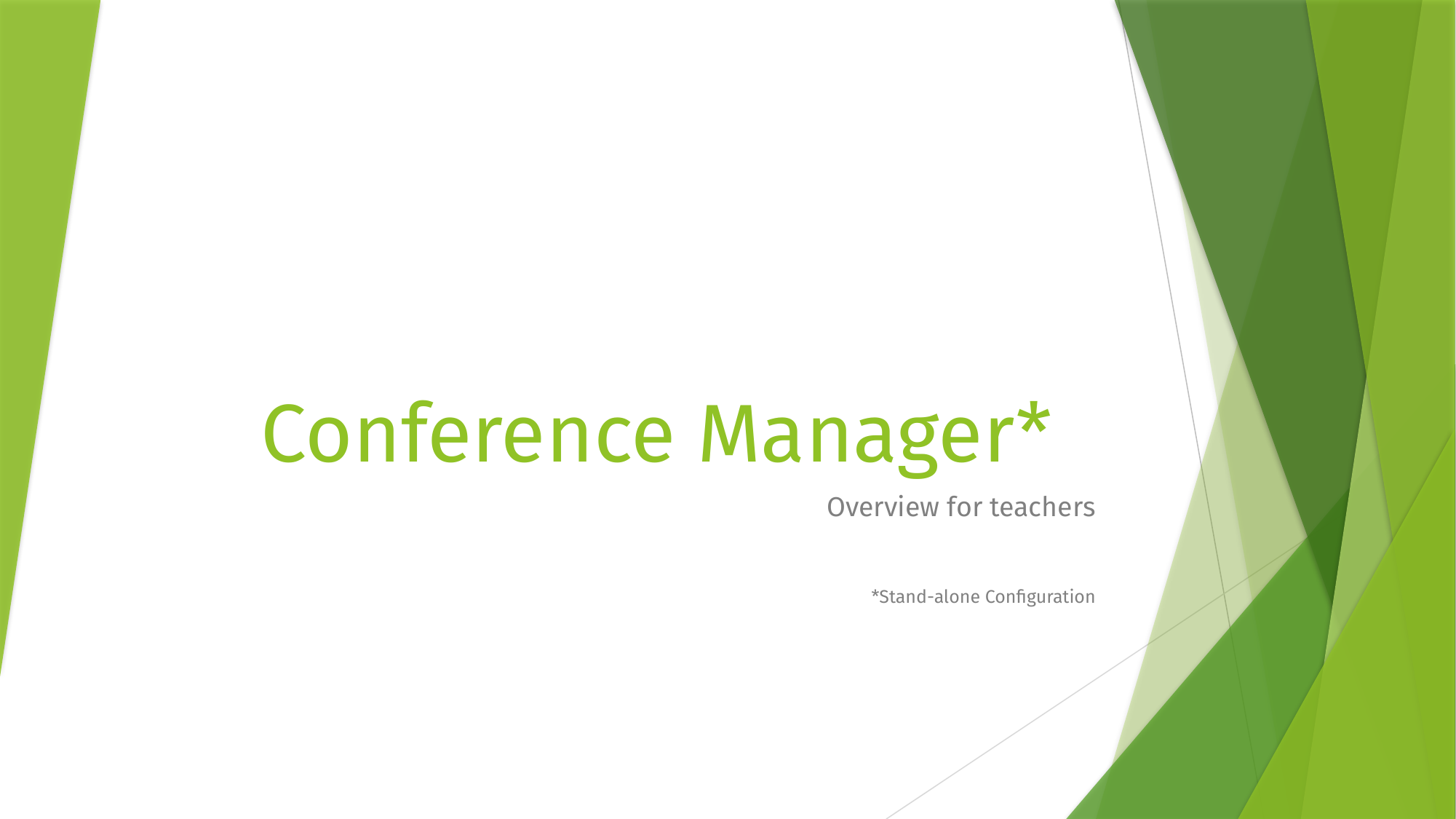

# Conference Manager*
Overview for teachers

*Stand-alone Configuration